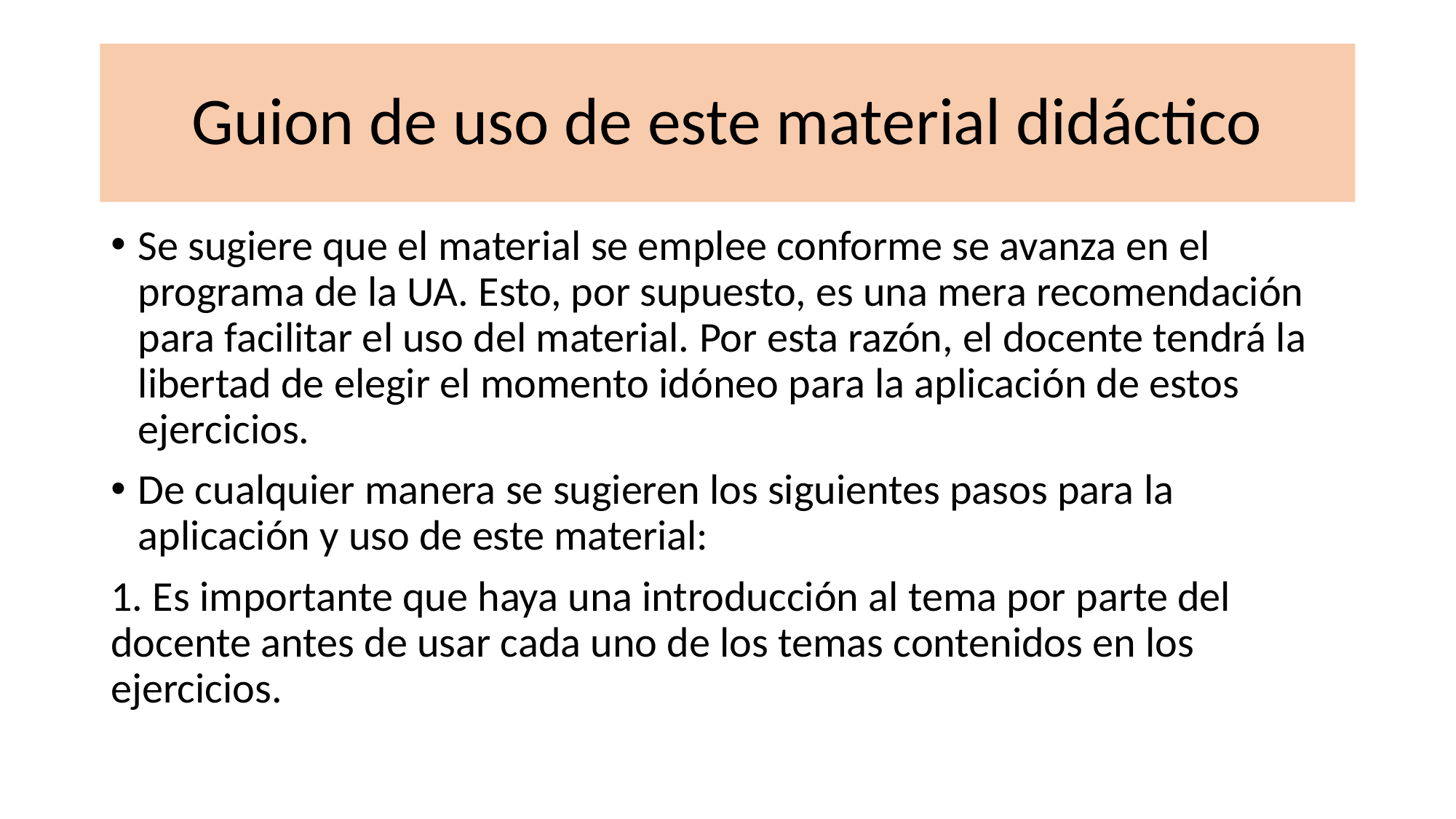

# Guion de uso de este material didáctico
Se sugiere que el material se emplee conforme se avanza en el programa de la UA. Esto, por supuesto, es una mera recomendación para facilitar el uso del material. Por esta razón, el docente tendrá la libertad de elegir el momento idóneo para la aplicación de estos ejercicios.
De cualquier manera se sugieren los siguientes pasos para la aplicación y uso de este material:
1. Es importante que haya una introducción al tema por parte del docente antes de usar cada uno de los temas contenidos en los ejercicios.